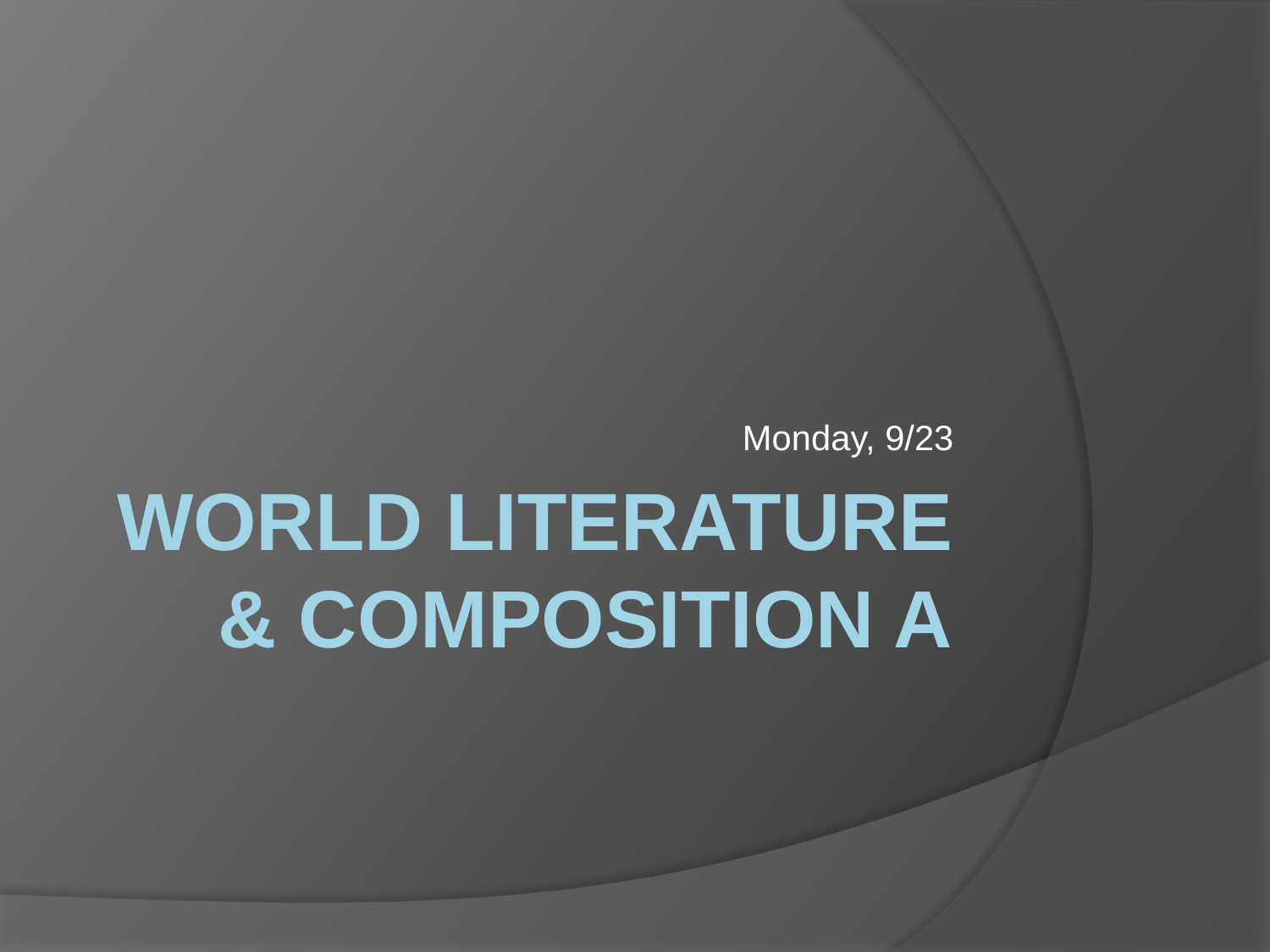

Monday, 9/23
# World literature & composition a